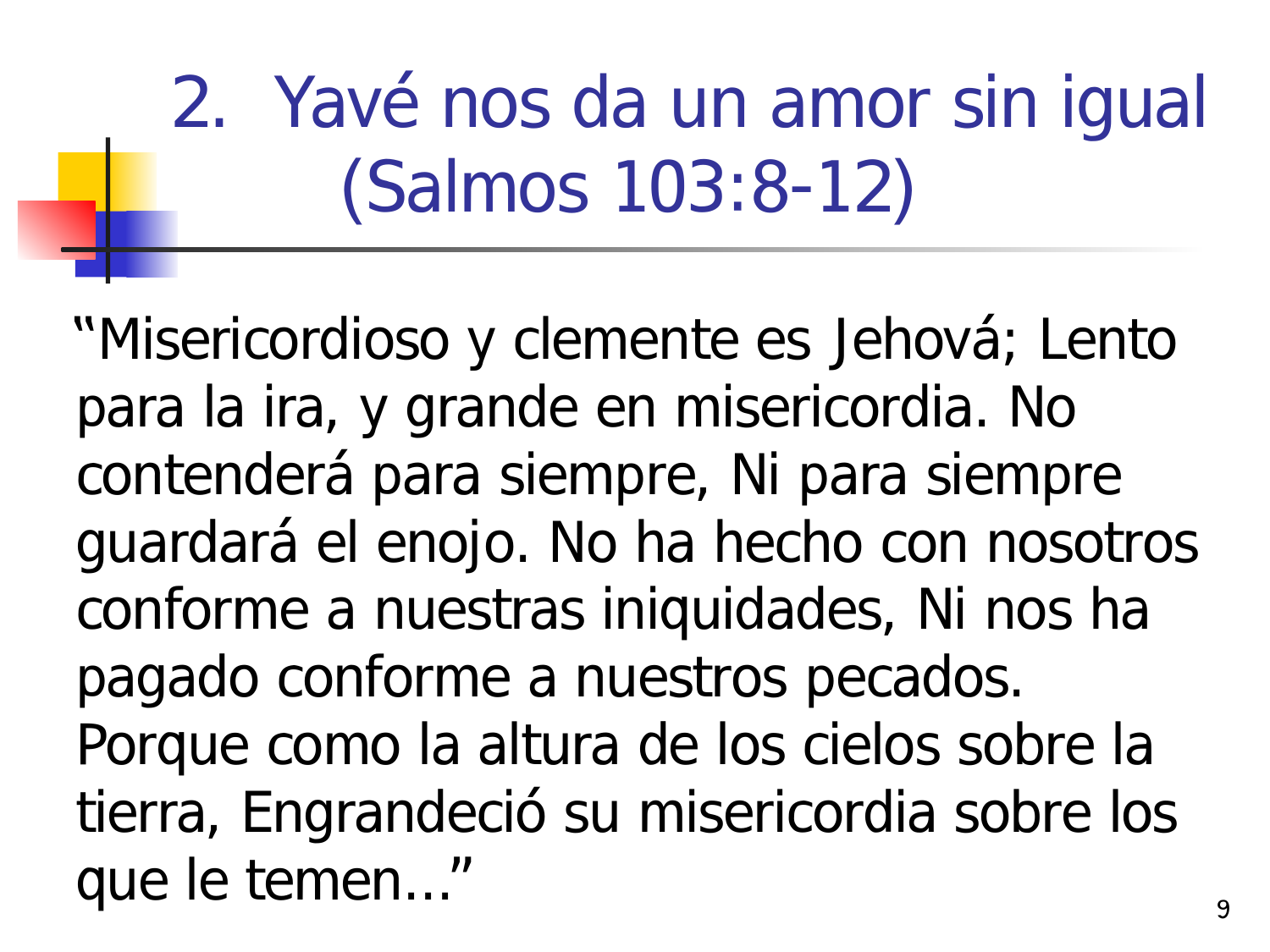

# Yavé nos da un amor sin igual    (Salmos 103:8-12)
“Misericordioso y clemente es Jehová; Lento para la ira, y grande en misericordia. No contenderá para siempre, Ni para siempre guardará el enojo. No ha hecho con nosotros conforme a nuestras iniquidades, Ni nos ha pagado conforme a nuestros pecados. Porque como la altura de los cielos sobre la tierra, Engrandeció su misericordia sobre los que le temen...”
9